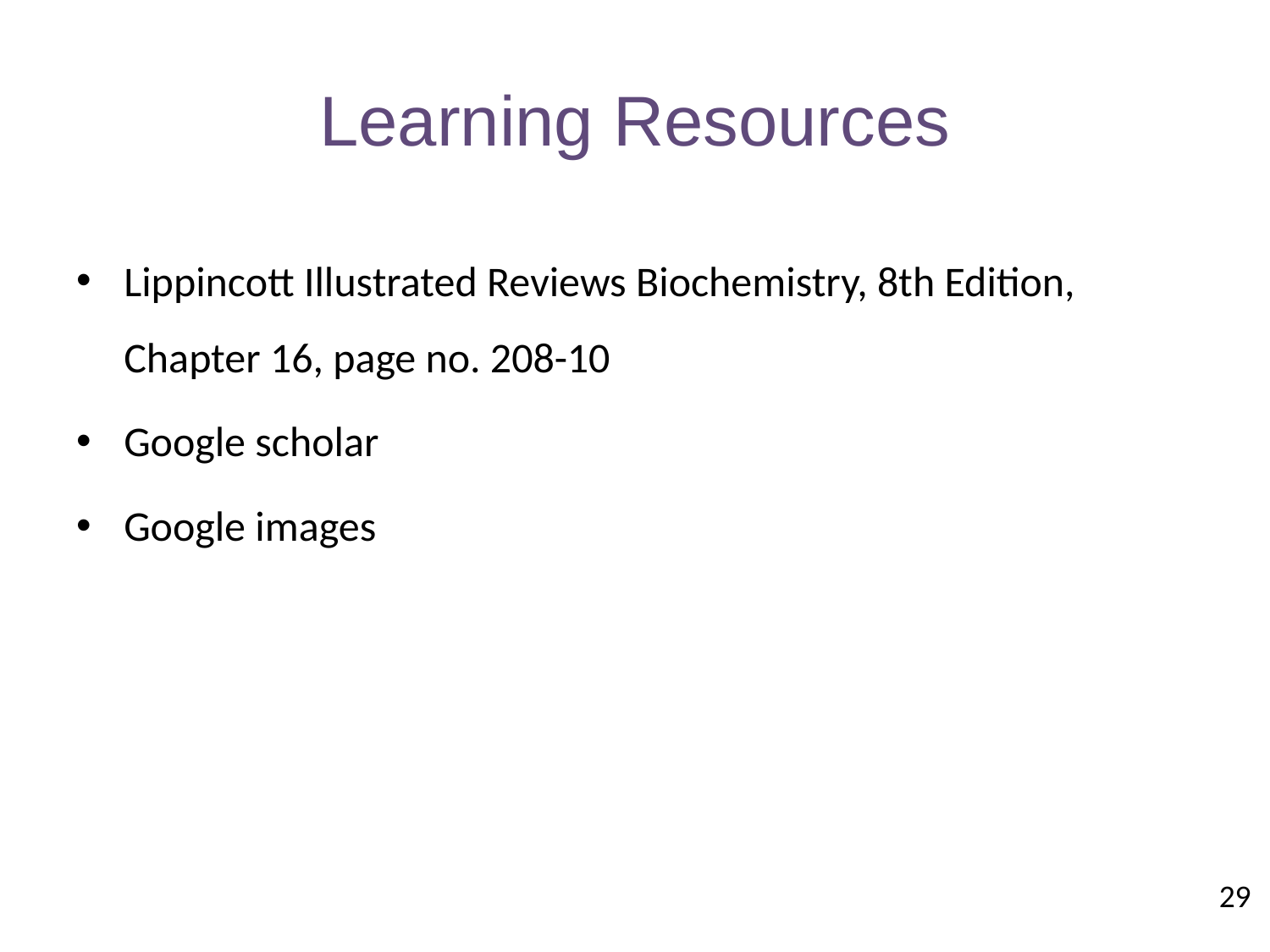

# Learning Resources
Lippincott Illustrated Reviews Biochemistry, 8th Edition, Chapter 16, page no. 208-10
Google scholar
Google images

29